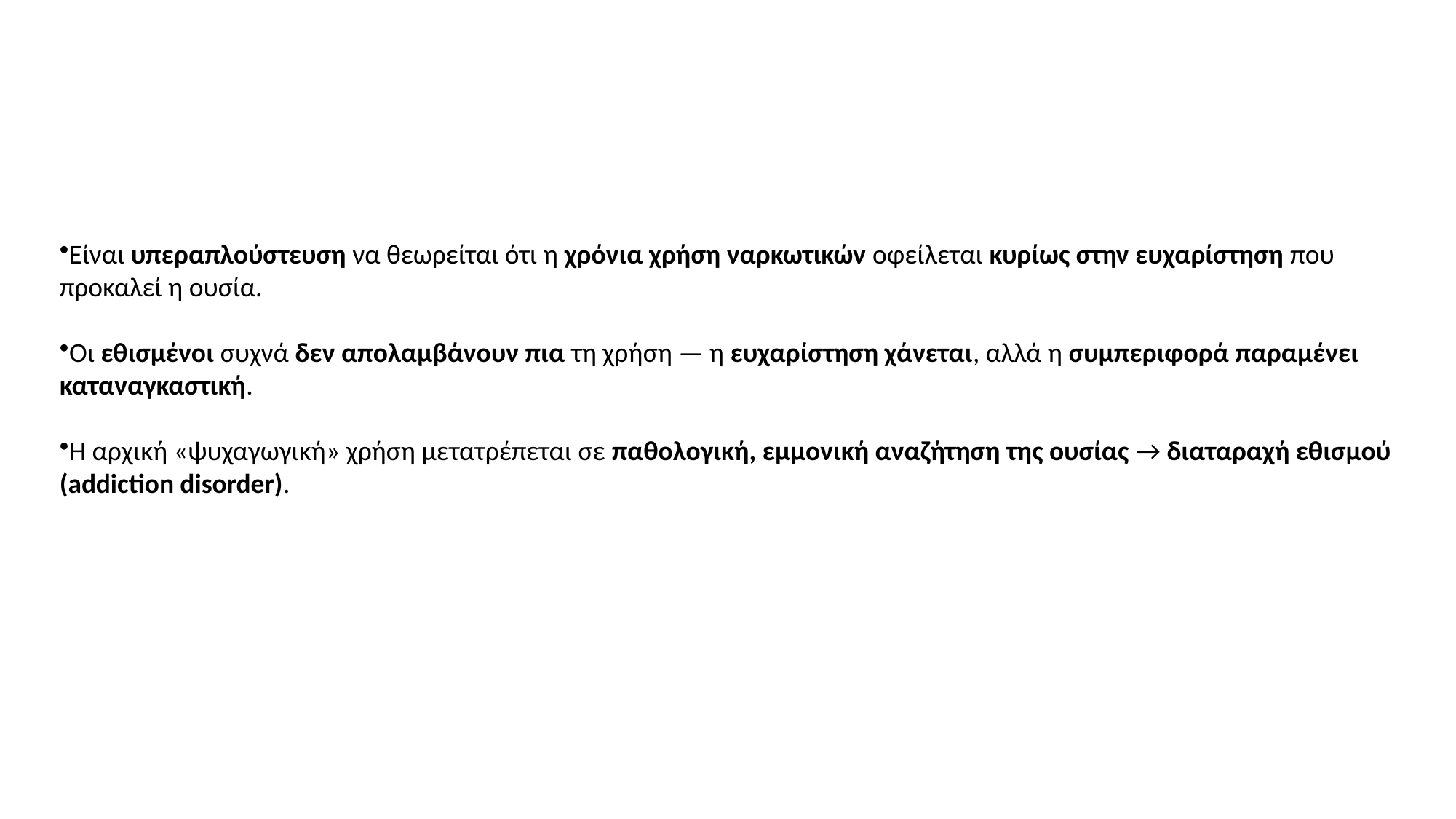

Είναι υπεραπλούστευση να θεωρείται ότι η χρόνια χρήση ναρκωτικών οφείλεται κυρίως στην ευχαρίστηση που προκαλεί η ουσία.

Οι εθισμένοι συχνά δεν απολαμβάνουν πια τη χρήση — η ευχαρίστηση χάνεται, αλλά η συμπεριφορά παραμένει καταναγκαστική.

Η αρχική «ψυχαγωγική» χρήση μετατρέπεται σε παθολογική, εμμονική αναζήτηση της ουσίας → διαταραχή εθισμού (addiction disorder).